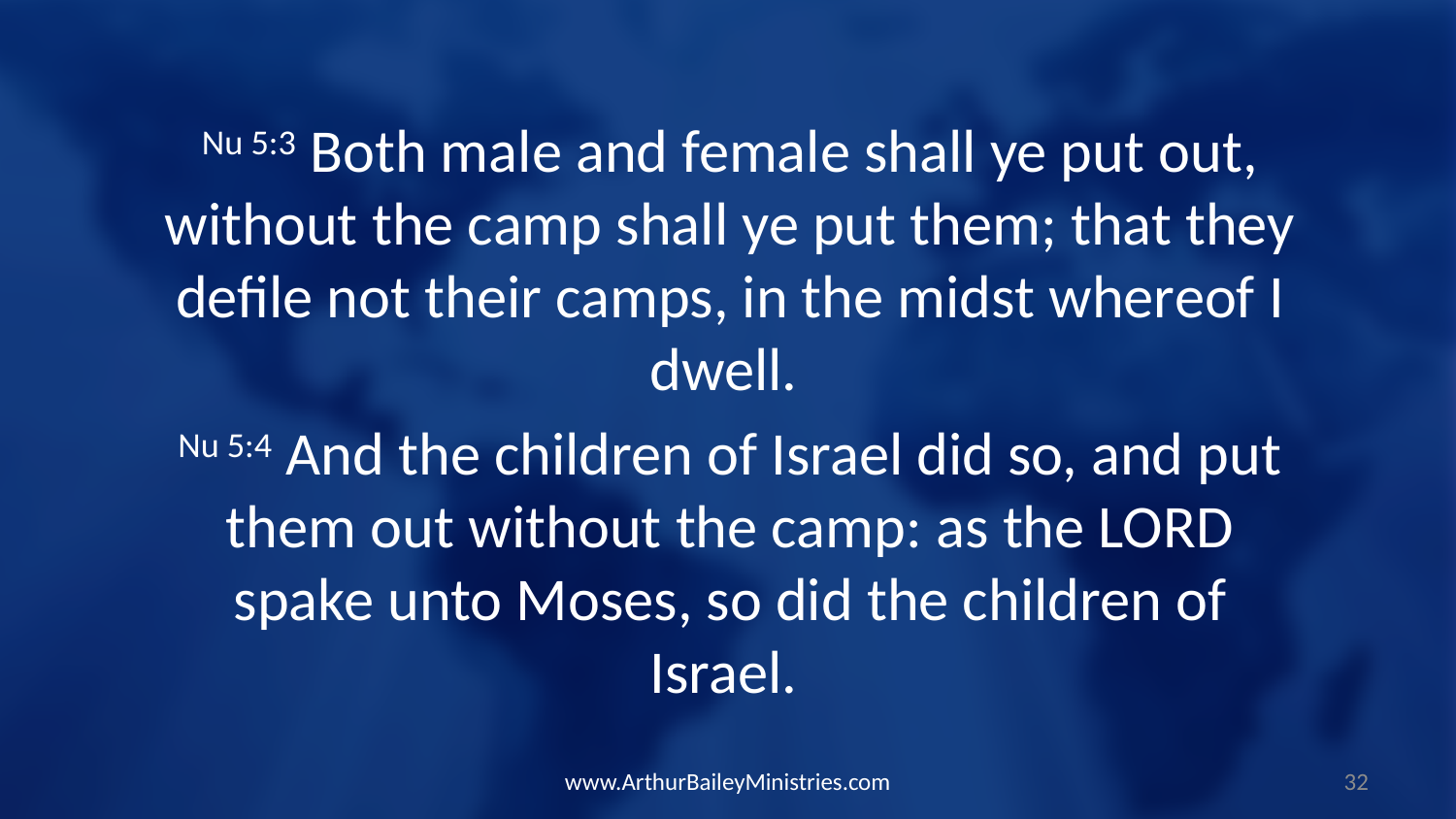

Nu 5:3 Both male and female shall ye put out, without the camp shall ye put them; that they defile not their camps, in the midst whereof I dwell.
Nu 5:4 And the children of Israel did so, and put them out without the camp: as the LORD spake unto Moses, so did the children of Israel.

www.ArthurBaileyMinistries.com
32